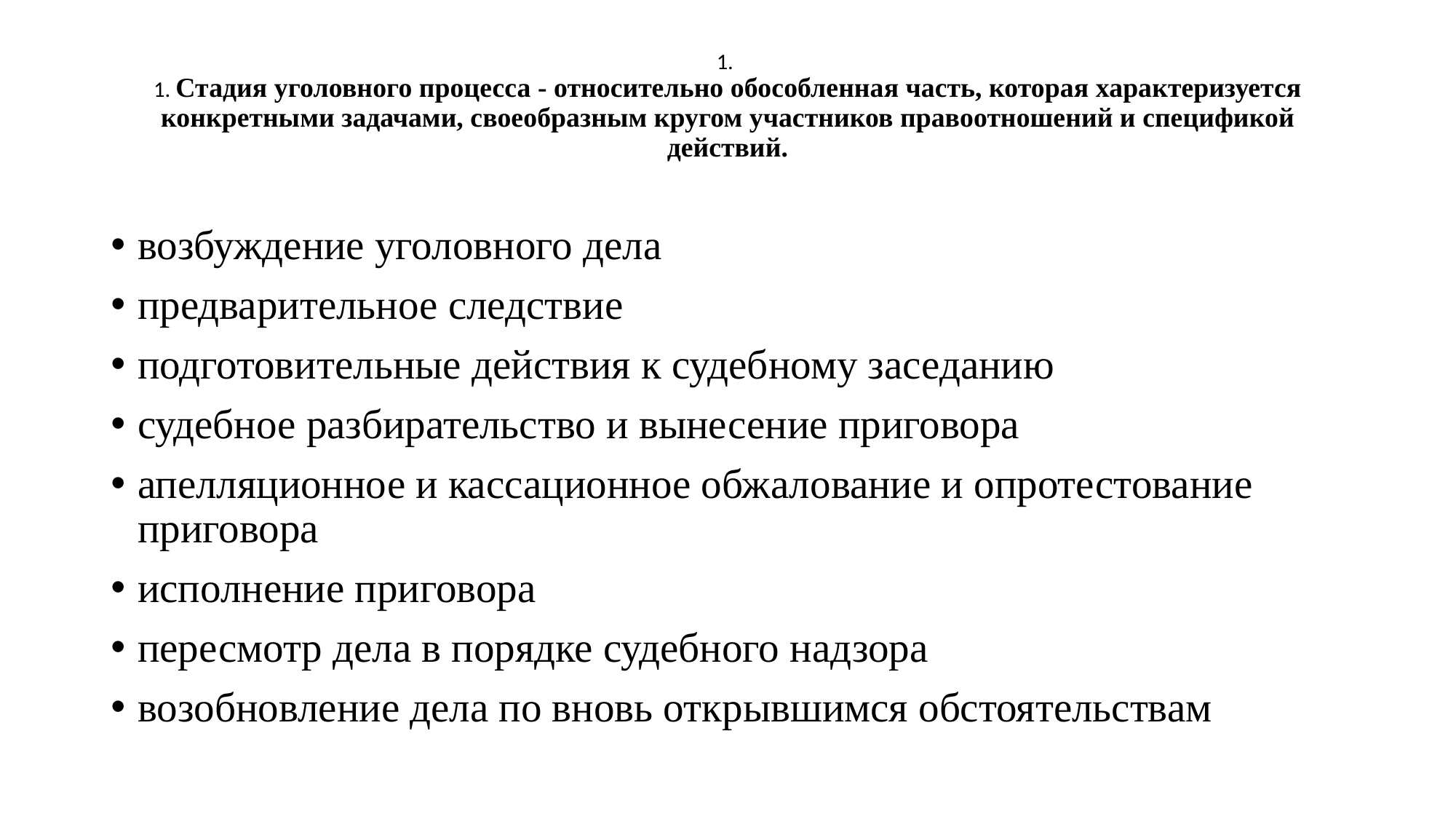

# 1. 1. Стадия уголовного процесса - относительно обособленная часть, которая характеризуется конкретными задачами, своеобразным кругом участников правоотношений и спецификой действий.
возбуждение уголовного дела
предварительное следствие
подготовительные действия к судебному заседанию
судебное разбирательство и вынесение приговора
апелляционное и кассационное обжалование и опротестование приговора
исполнение приговора
пересмотр дела в порядке судебного надзора
возобновление дела по вновь открывшимся обстоятельствам